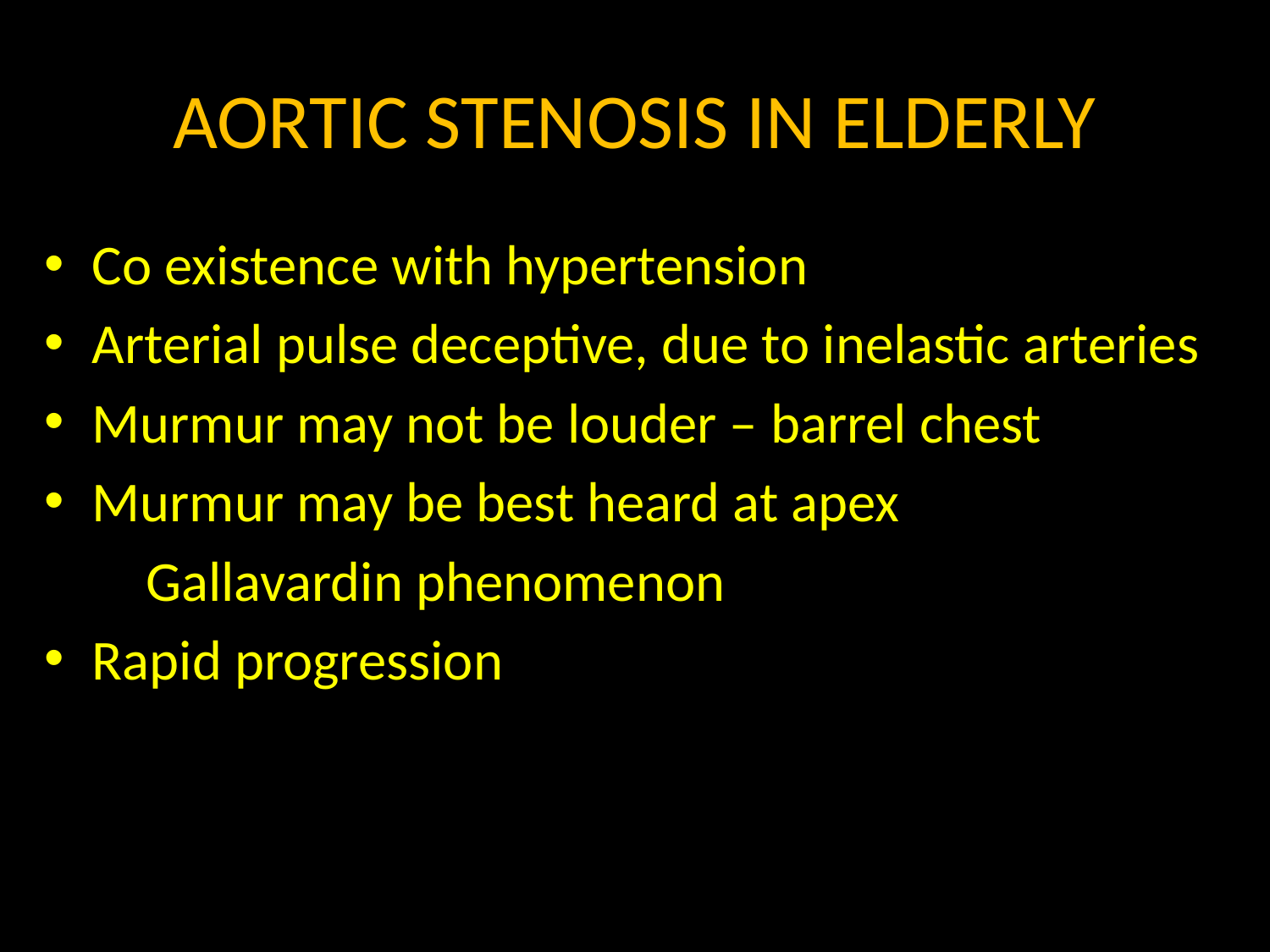

# AORTIC STENOSIS IN ELDERLY
Co existence with hypertension
Arterial pulse deceptive, due to inelastic arteries
Murmur may not be louder – barrel chest
Murmur may be best heard at apex
        Gallavardin phenomenon
Rapid progression